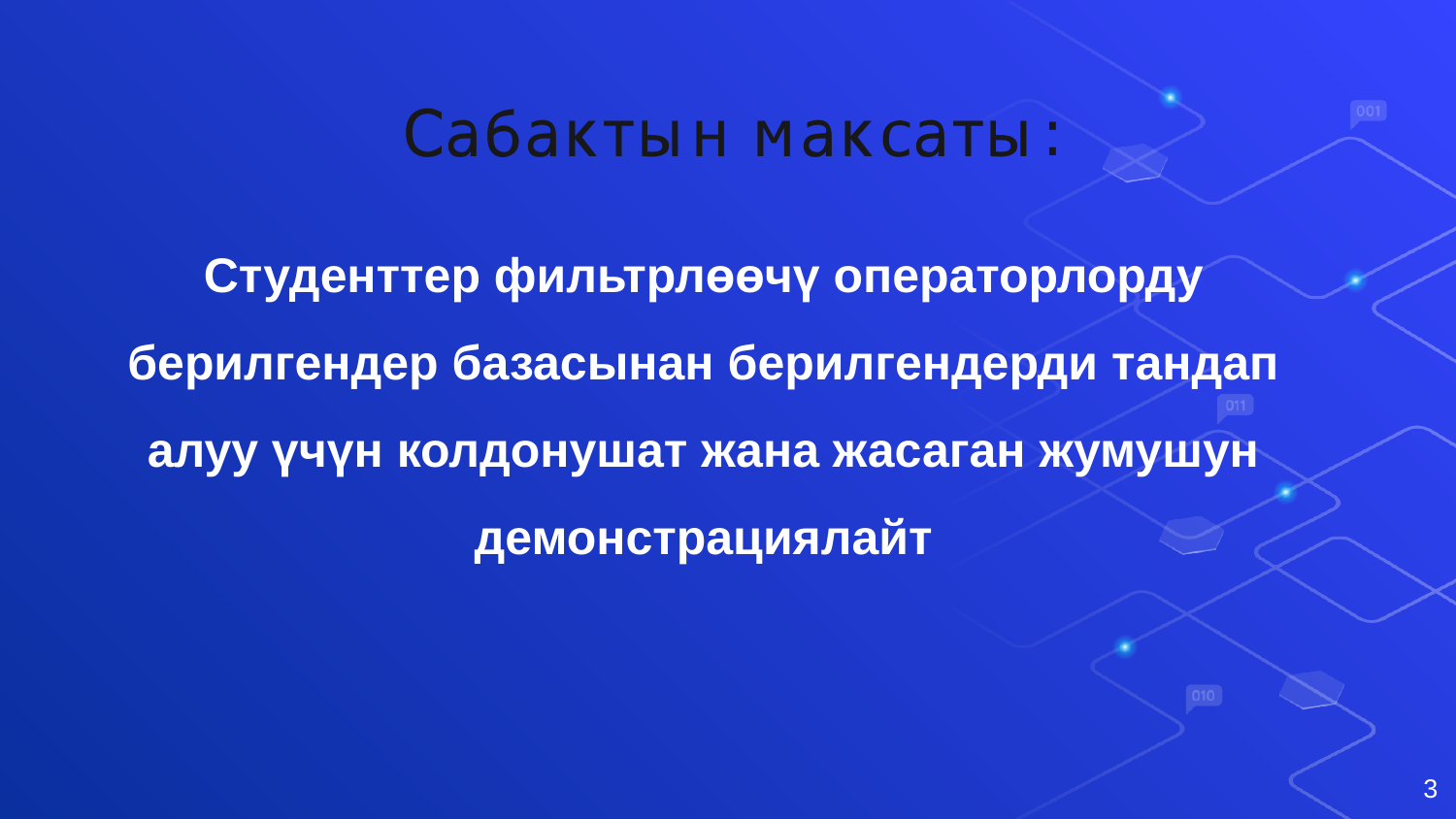

# Сабактын максаты:
Студенттер фильтрлөөчү операторлорду берилгендер базасынан берилгендерди тандап алуу үчүн колдонушат жана жасаган жумушун демонстрациялайт
3